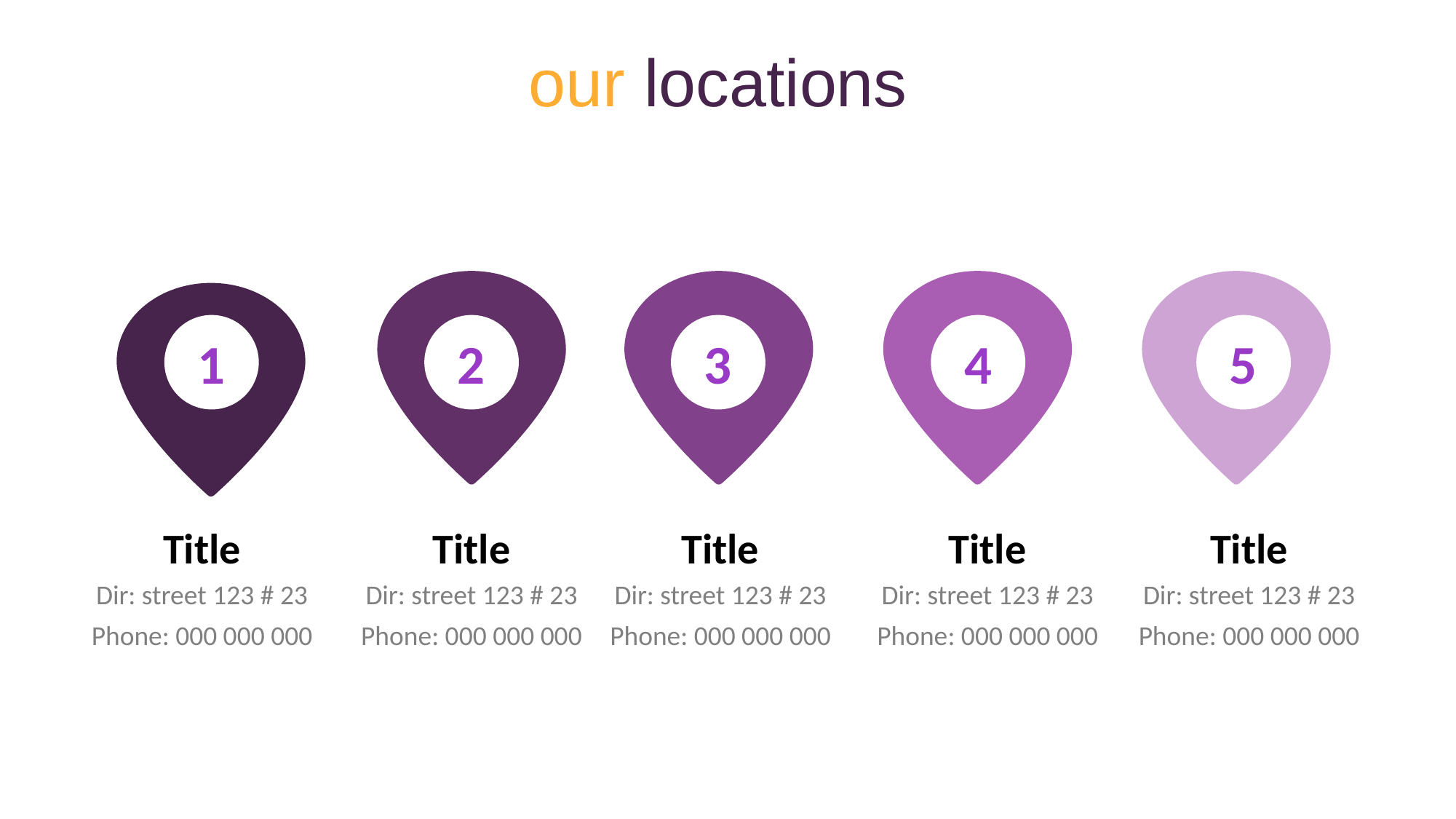

# our locations

5

3

4

2

1
Title
Dir: street 123 # 23
Phone: 000 000 000

Title
Dir: street 123 # 23
Phone: 000 000 000

Title
Dir: street 123 # 23
Phone: 000 000 000

Title
Dir: street 123 # 23
Phone: 000 000 000

Title
Dir: street 123 # 23
Phone: 000 000 000